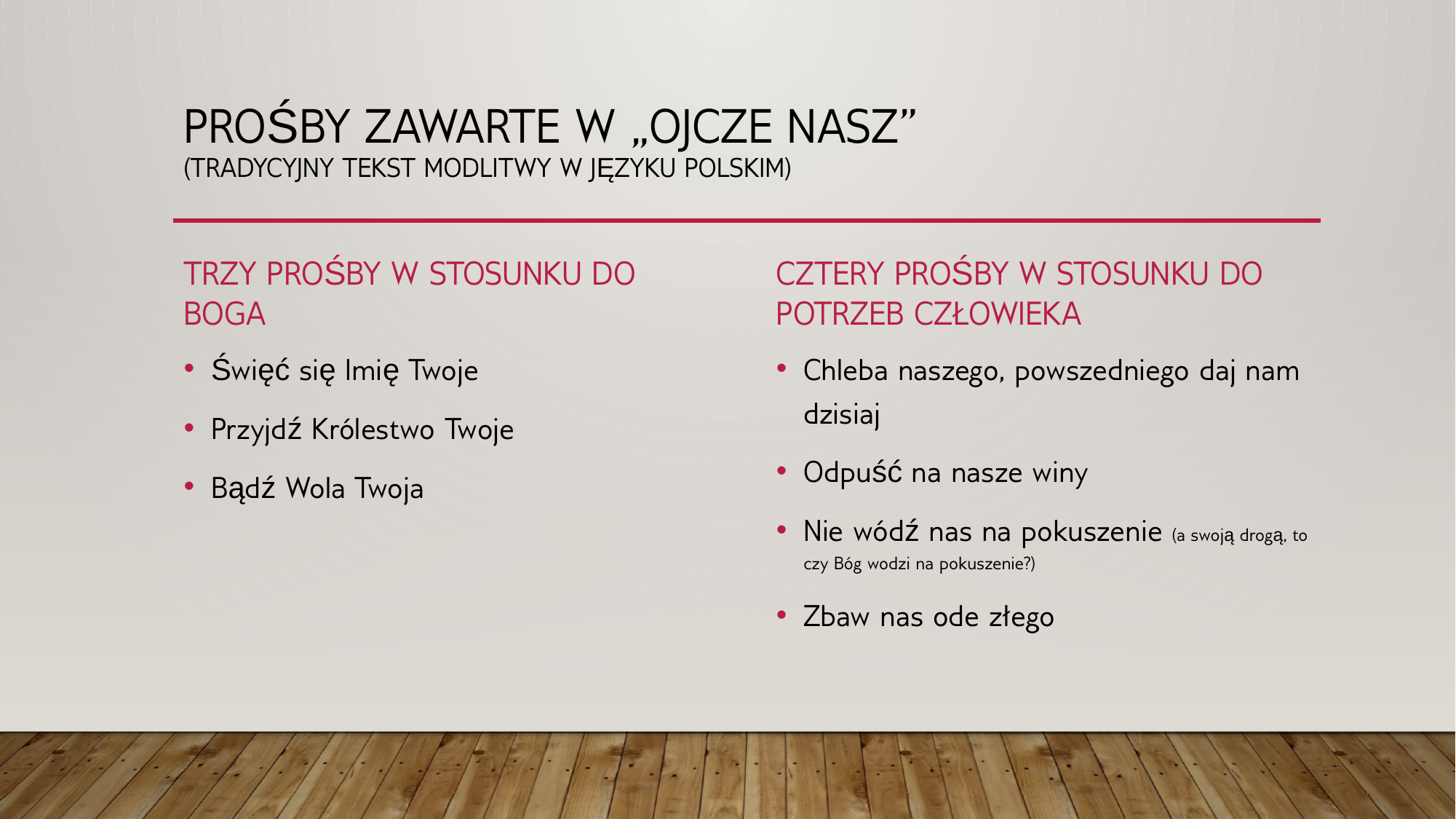

# Prośby zawarte w „Ojcze nasz” (tradycyjny tekst modlitwy w języku polskim)
Trzy prośby w stosunku do boga
Cztery prośby w stosunku do  potrzeb człowieka
Chleba naszego, powszedniego daj nam dzisiaj
Odpuść na nasze winy
Nie wódź nas na pokuszenie (a swoją drogą, to czy Bóg wodzi na pokuszenie?)
Zbaw nas ode złego
Święć się Imię Twoje
Przyjdź Królestwo Twoje
Bądź Wola Twoja